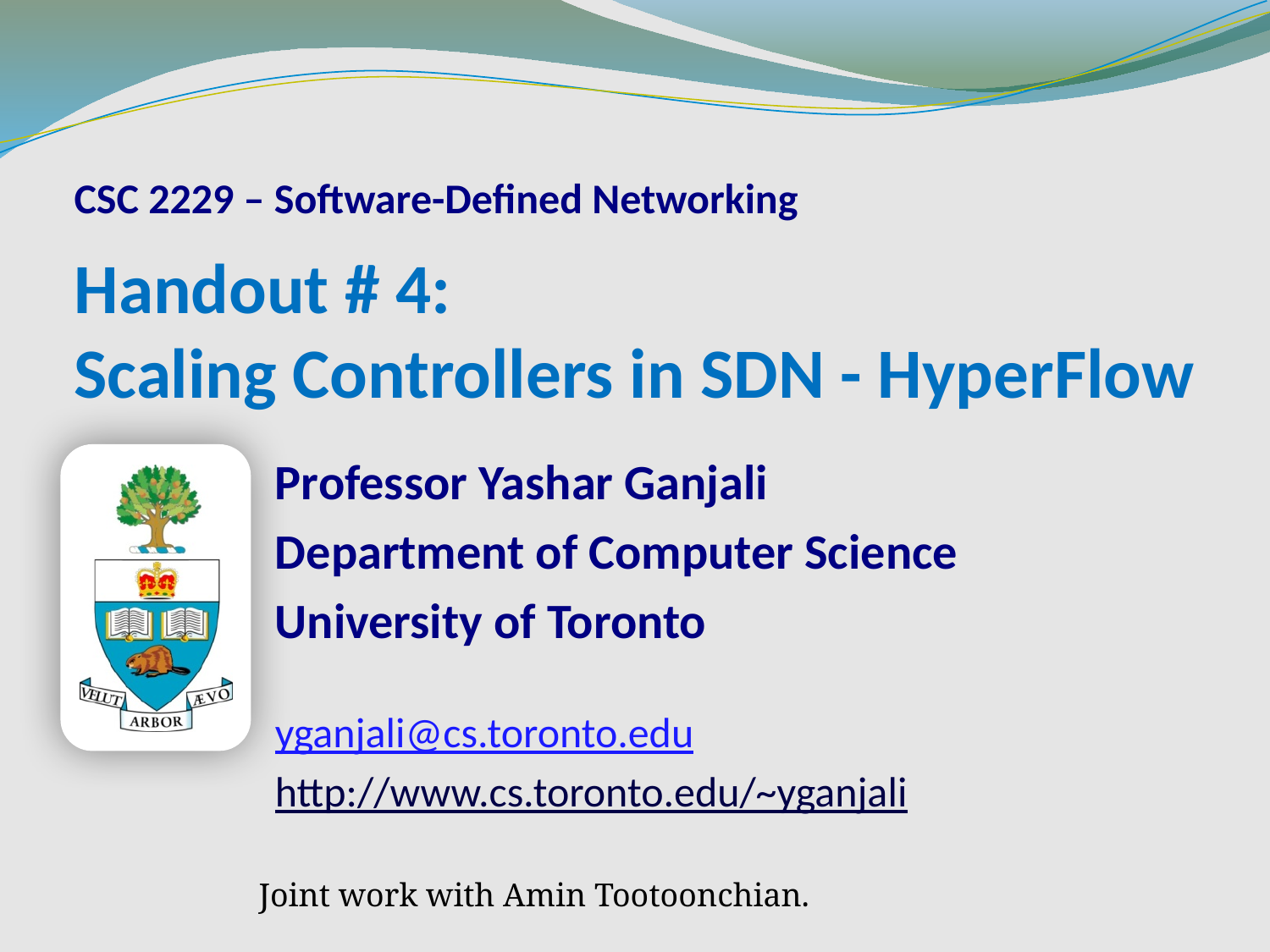

CSC 2229 – Software-Defined Networking
# Handout # 4: Scaling Controllers in SDN - HyperFlow
Professor Yashar Ganjali
Department of Computer Science
University of Toronto

yganjali@cs.toronto.edu
http://www.cs.toronto.edu/~yganjali
Joint work with Amin Tootoonchian.